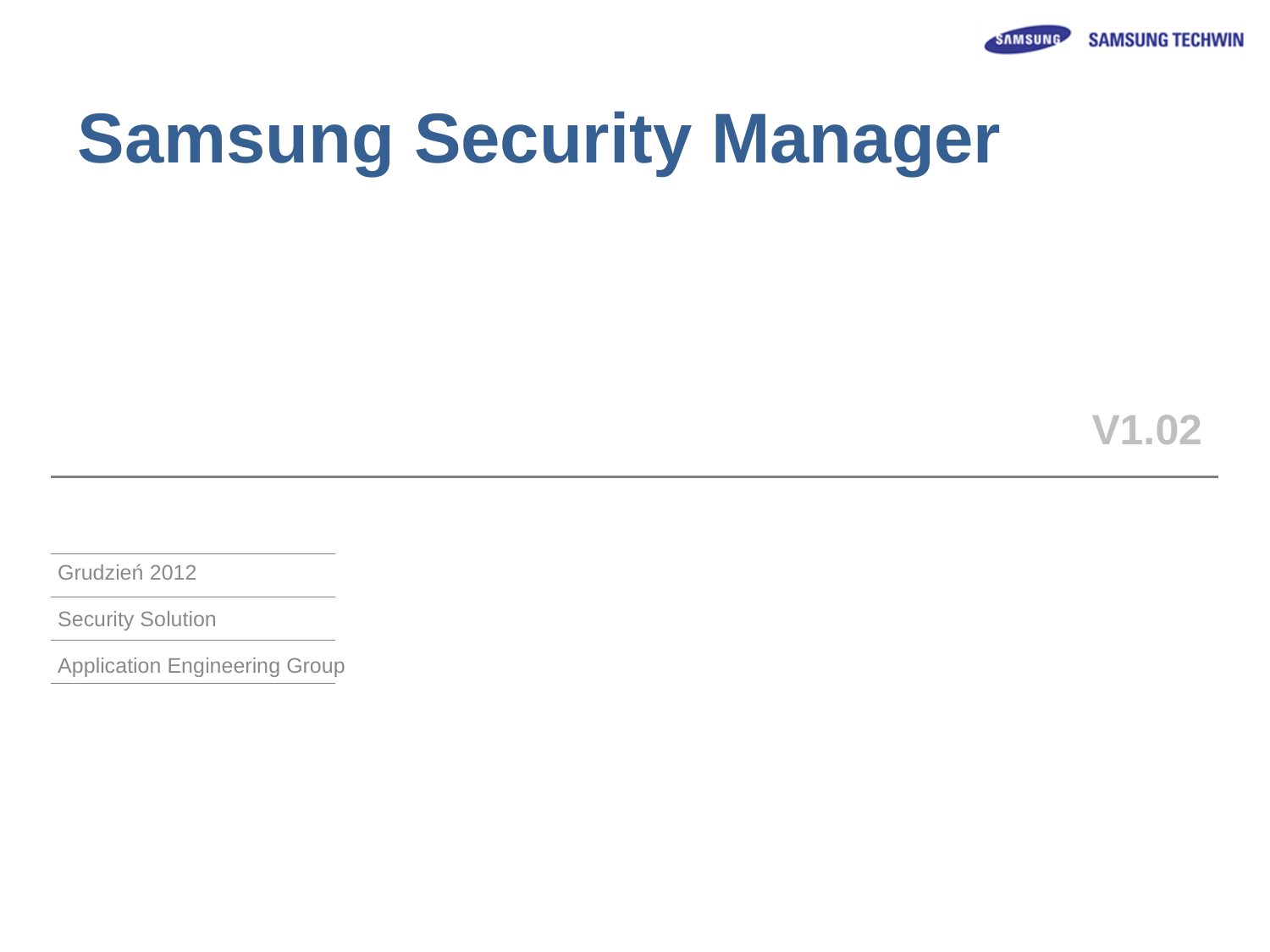

# Samsung Security Manager
V1.02
Grudzień 2012
Security Solution
Application Engineering Group